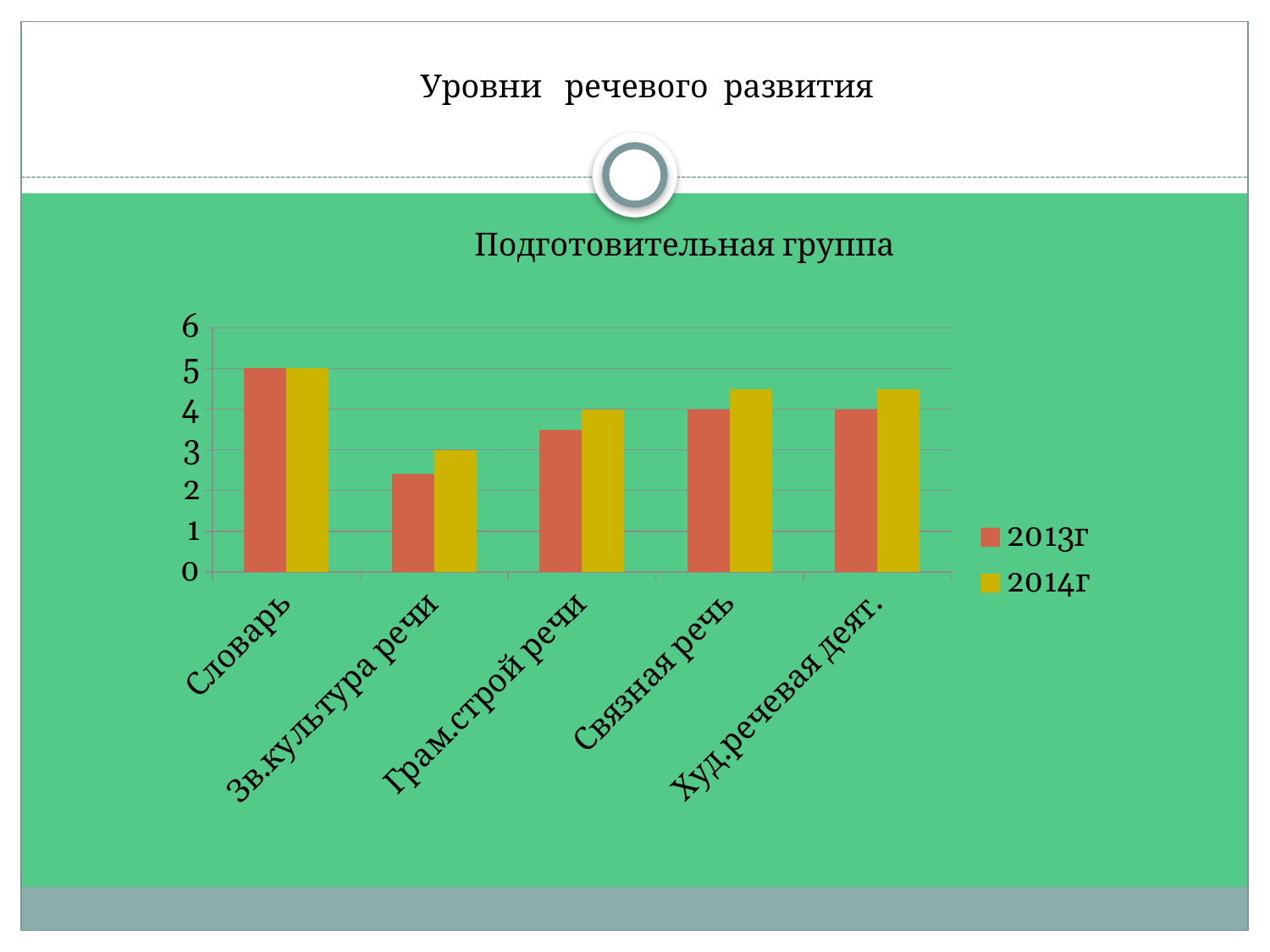

Уровни   речевого  развития
Подготовительная группа

### Chart

| Category | 2013г | 2014г |
|---|---|---|
| Словарь | 5.0 | 5.0 |
| Зв.культура речи | 2.4 | 3.0 |
| Грам.строй речи | 3.5 | 4.0 |
| Связная речь | 4.0 | 4.5 |
| Худ.речевая деят. | 4.0 | 4.5 |